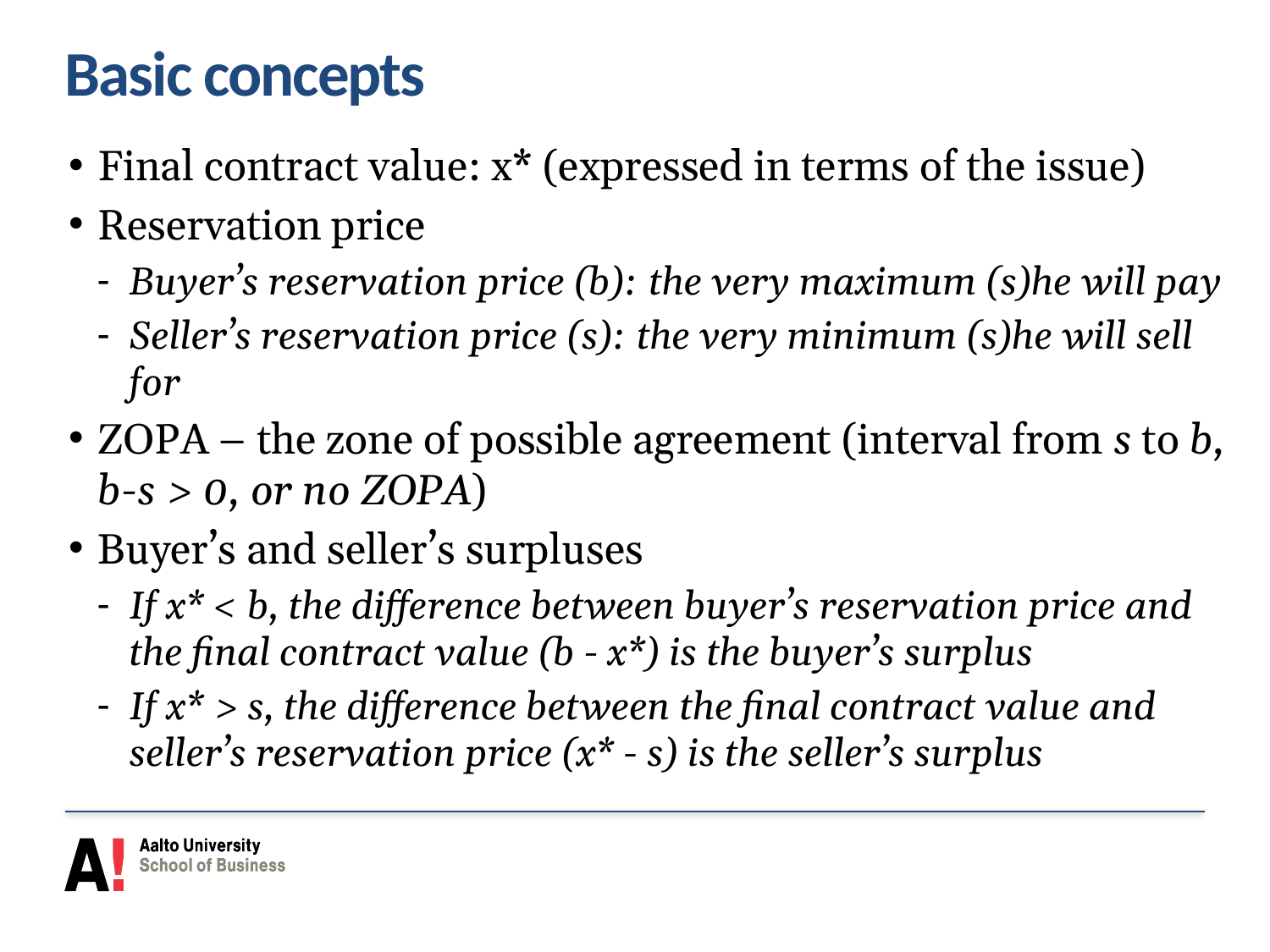

# Basic concepts
Final contract value: x* (expressed in terms of the issue)
Reservation price
Buyer’s reservation price (b): the very maximum (s)he will pay
Seller’s reservation price (s): the very minimum (s)he will sell for
ZOPA – the zone of possible agreement (interval from s to b, b-s > 0, or no ZOPA)
Buyer’s and seller’s surpluses
If x* < b, the difference between buyer’s reservation price and the final contract value (b - x*) is the buyer’s surplus
If x* > s, the difference between the final contract value and seller’s reservation price (x* - s) is the seller’s surplus